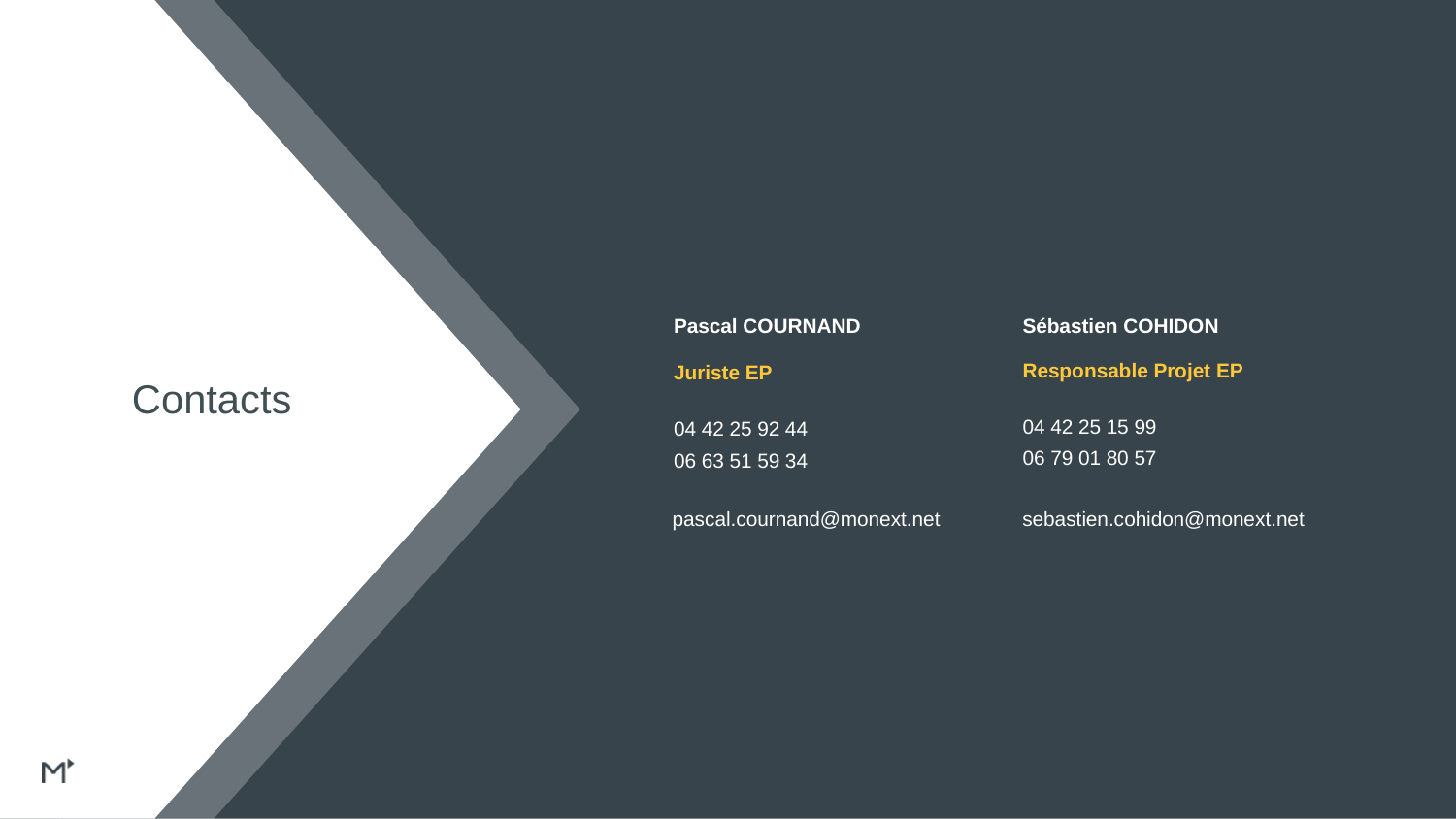

Sébastien COHIDON

Pascal COURNAND

Responsable Projet EP

Juriste EP

Contacts
04 42 25 15 99
04 42 25 92 44
06 79 01 80 57

06 63 51 59 34

pascal.cournand@monext.net

sebastien.cohidon@monext.net